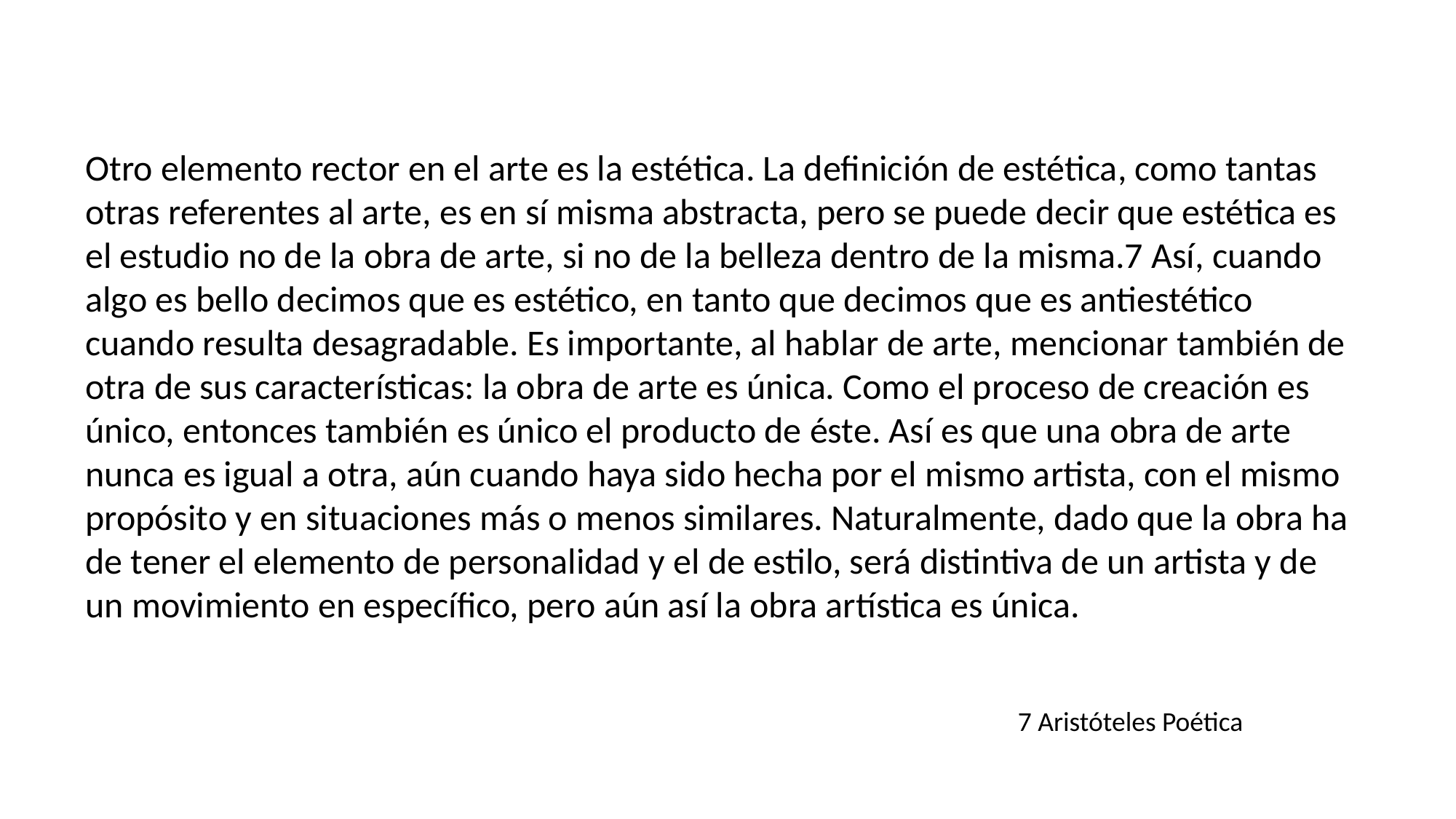

Otro elemento rector en el arte es la estética. La definición de estética, como tantas otras referentes al arte, es en sí misma abstracta, pero se puede decir que estética es el estudio no de la obra de arte, si no de la belleza dentro de la misma.7 Así, cuando algo es bello decimos que es estético, en tanto que decimos que es antiestético cuando resulta desagradable. Es importante, al hablar de arte, mencionar también de otra de sus características: la obra de arte es única. Como el proceso de creación es único, entonces también es único el producto de éste. Así es que una obra de arte nunca es igual a otra, aún cuando haya sido hecha por el mismo artista, con el mismo propósito y en situaciones más o menos similares. Naturalmente, dado que la obra ha de tener el elemento de personalidad y el de estilo, será distintiva de un artista y de un movimiento en específico, pero aún así la obra artística es única.
7 Aristóteles Poética